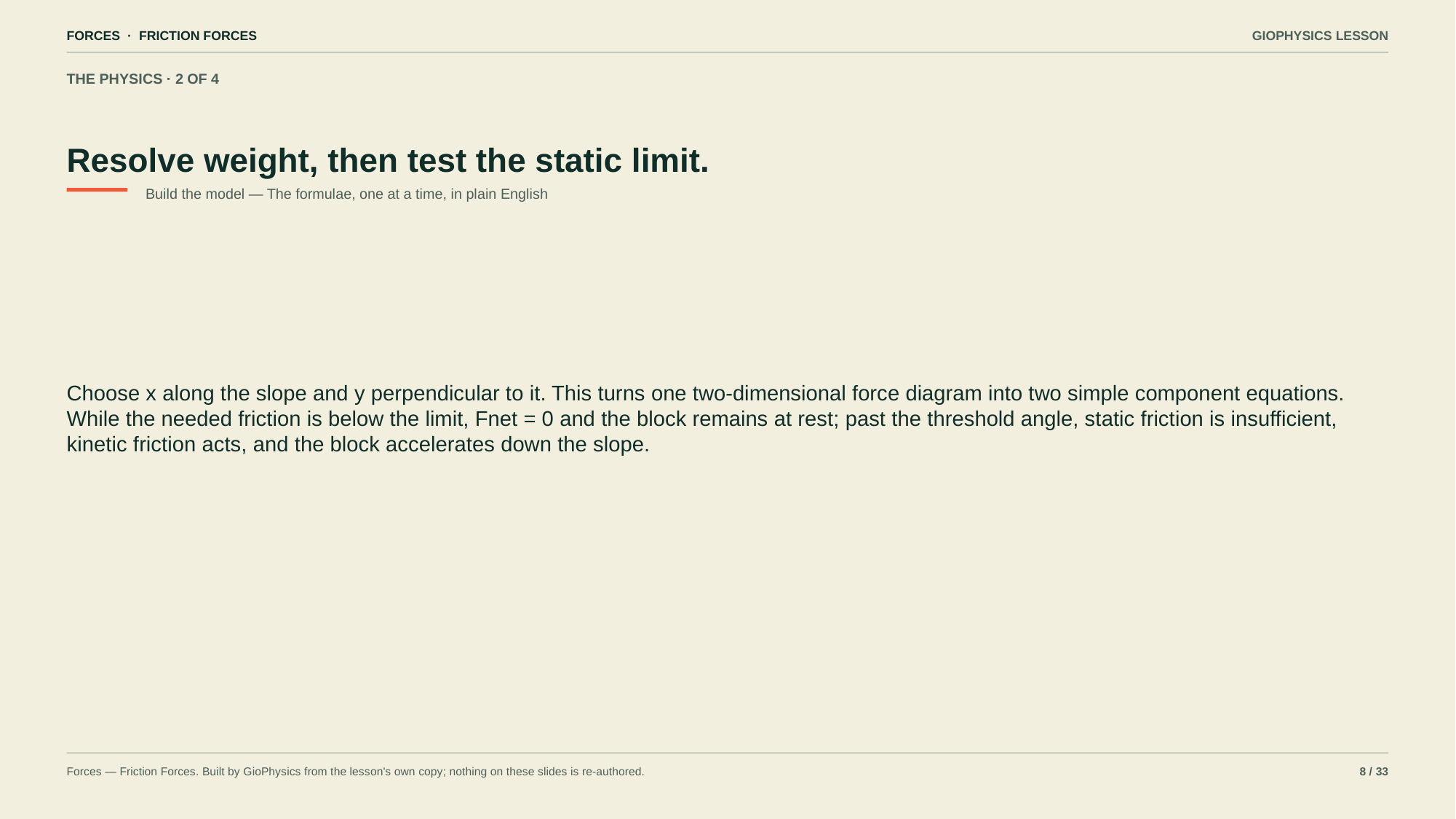

FORCES  ·  FRICTION FORCES
GIOPHYSICS LESSON

THE PHYSICS · 2 OF 4
Resolve weight, then test the static limit.
Build the model — The formulae, one at a time, in plain English

Choose x along the slope and y perpendicular to it. This turns one two-dimensional force diagram into two simple component equations. While the needed friction is below the limit, Fnet = 0 and the block remains at rest; past the threshold angle, static friction is insufficient, kinetic friction acts, and the block accelerates down the slope.

Forces — Friction Forces. Built by GioPhysics from the lesson's own copy; nothing on these slides is re-authored.
8 / 33